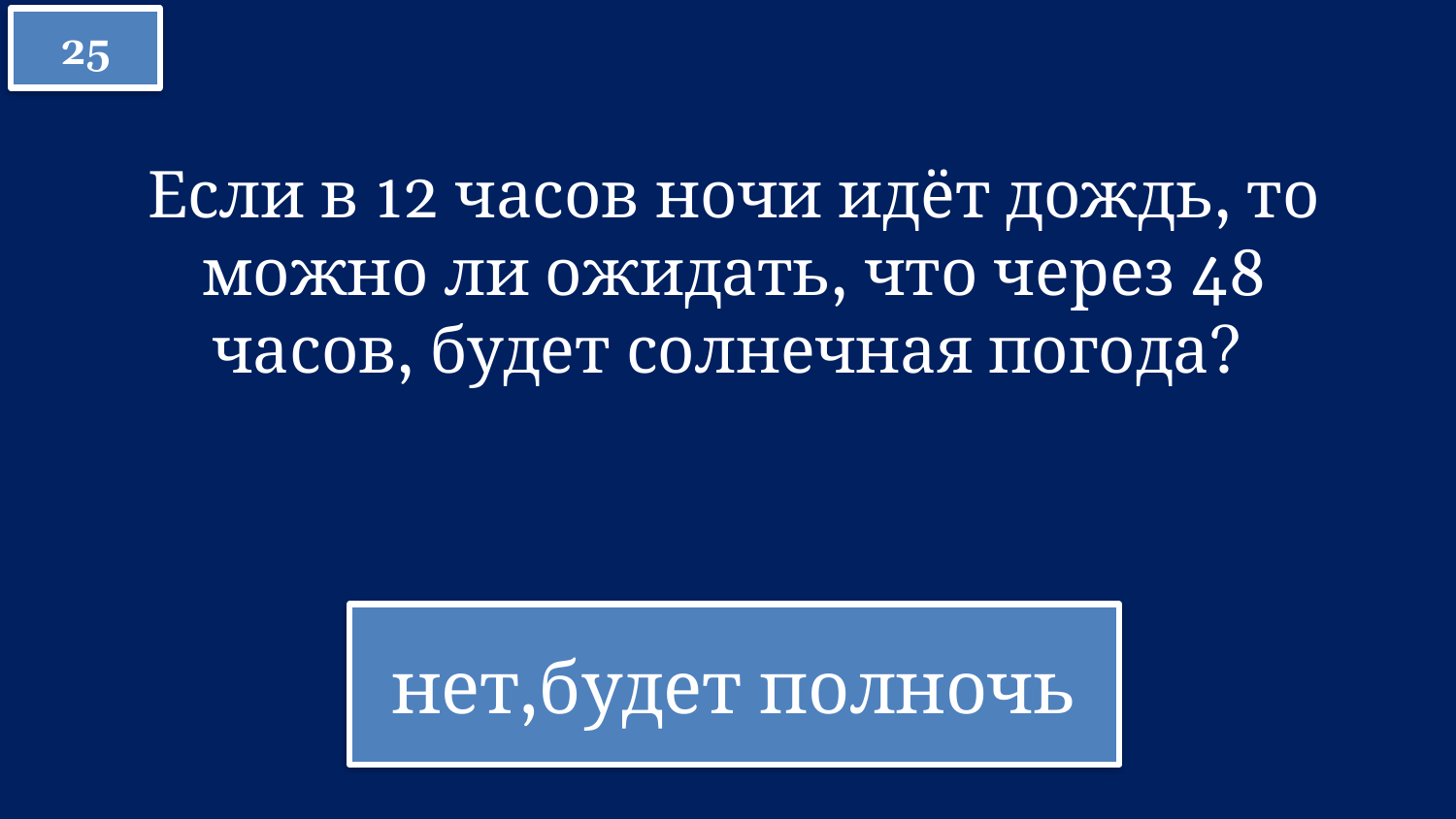

25
Если в 12 часов ночи идёт дождь, то можно ли ожидать, что через 48 часов, будет солнечная погода?
нет,будет полночь